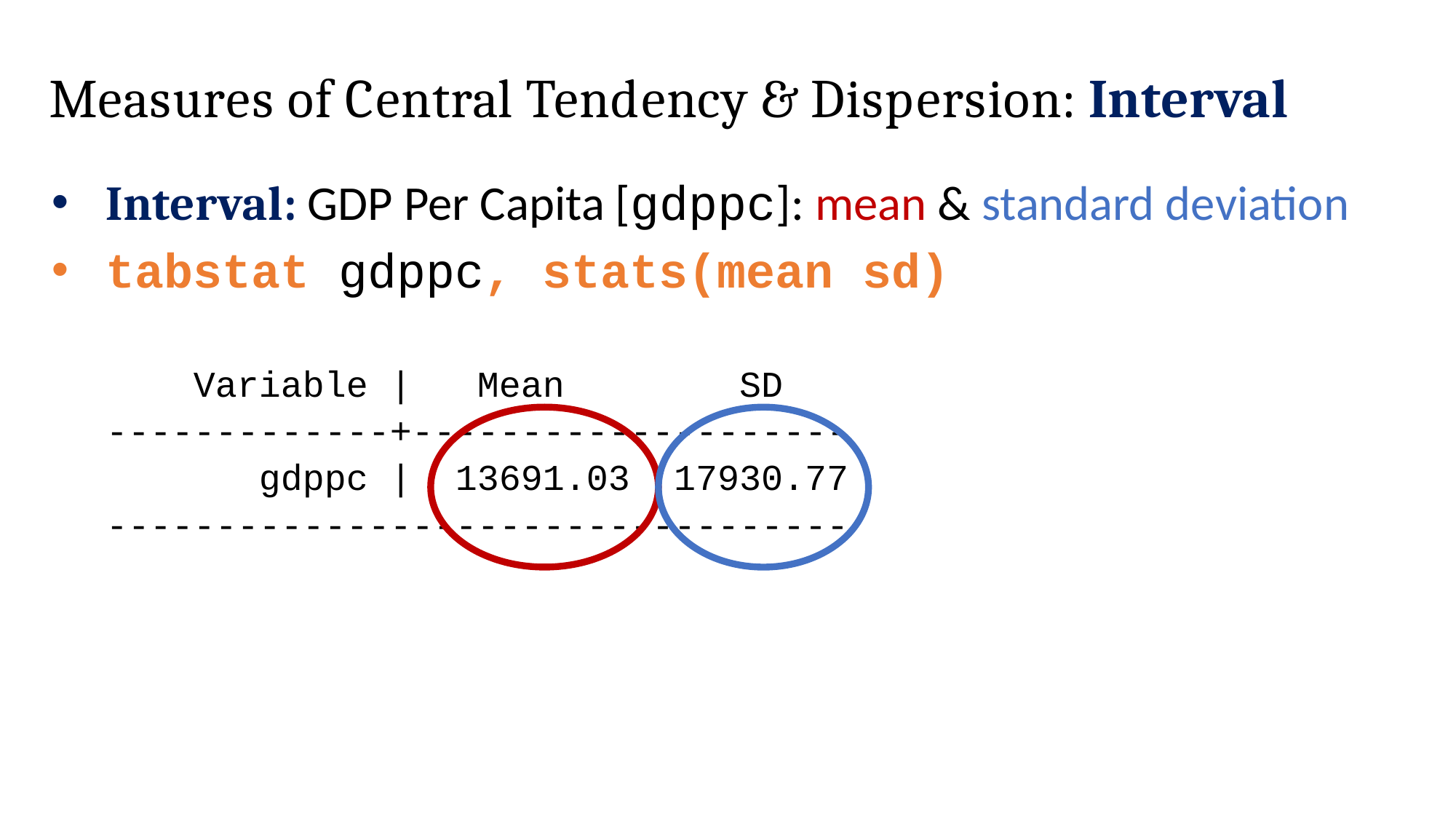

# Measures of Central Tendency & Dispersion: Interval
Interval: GDP Per Capita [gdppc]: mean & standard deviation
tabstat gdppc, stats(mean sd)

    Variable |   Mean        SD
-------------+--------------------
       gdppc |  13691.03  17930.77
----------------------------------